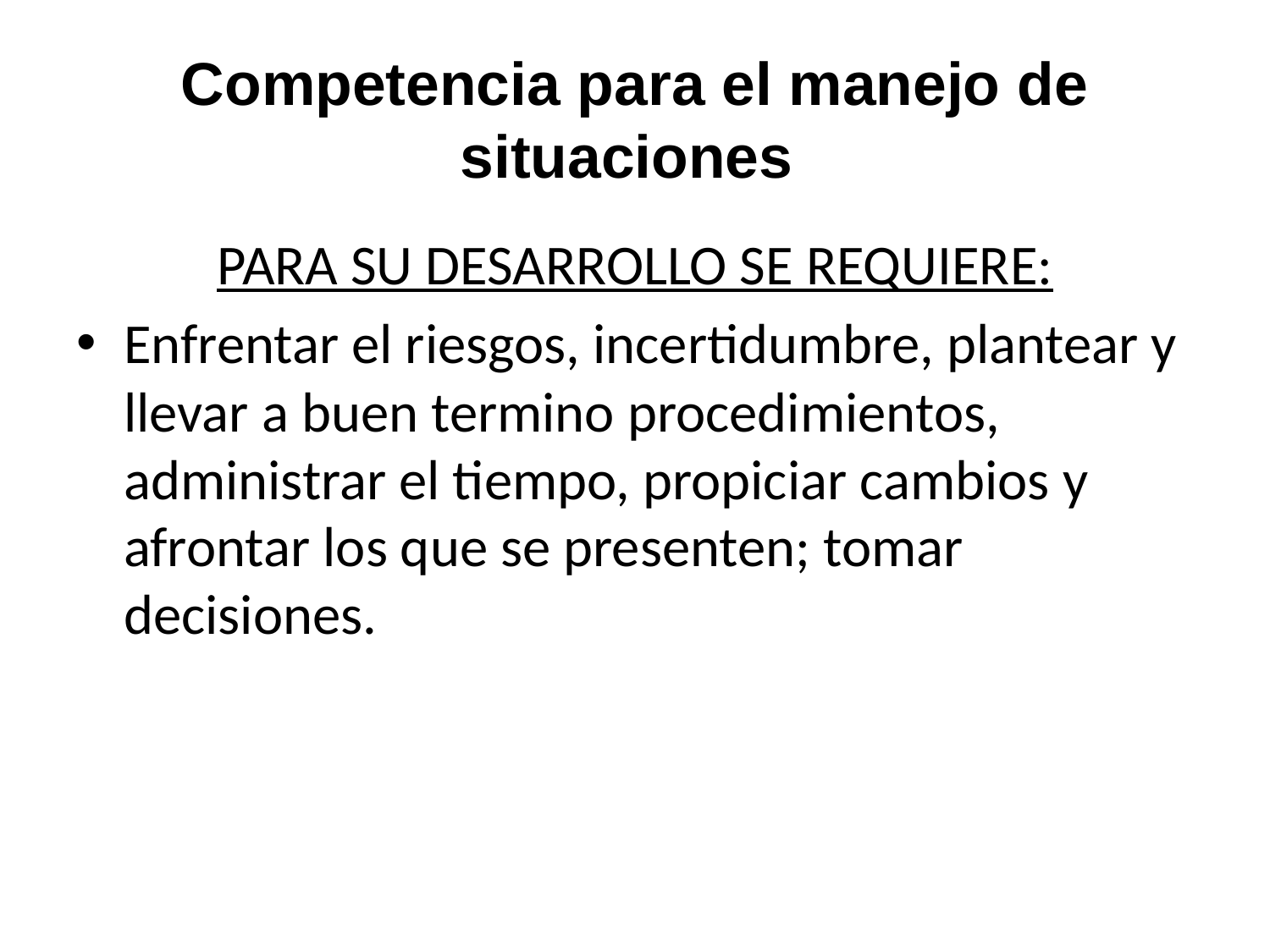

# Competencia para el manejo de situaciones
PARA SU DESARROLLO SE REQUIERE:
Enfrentar el riesgos, incertidumbre, plantear y llevar a buen termino procedimientos, administrar el tiempo, propiciar cambios y afrontar los que se presenten; tomar decisiones.